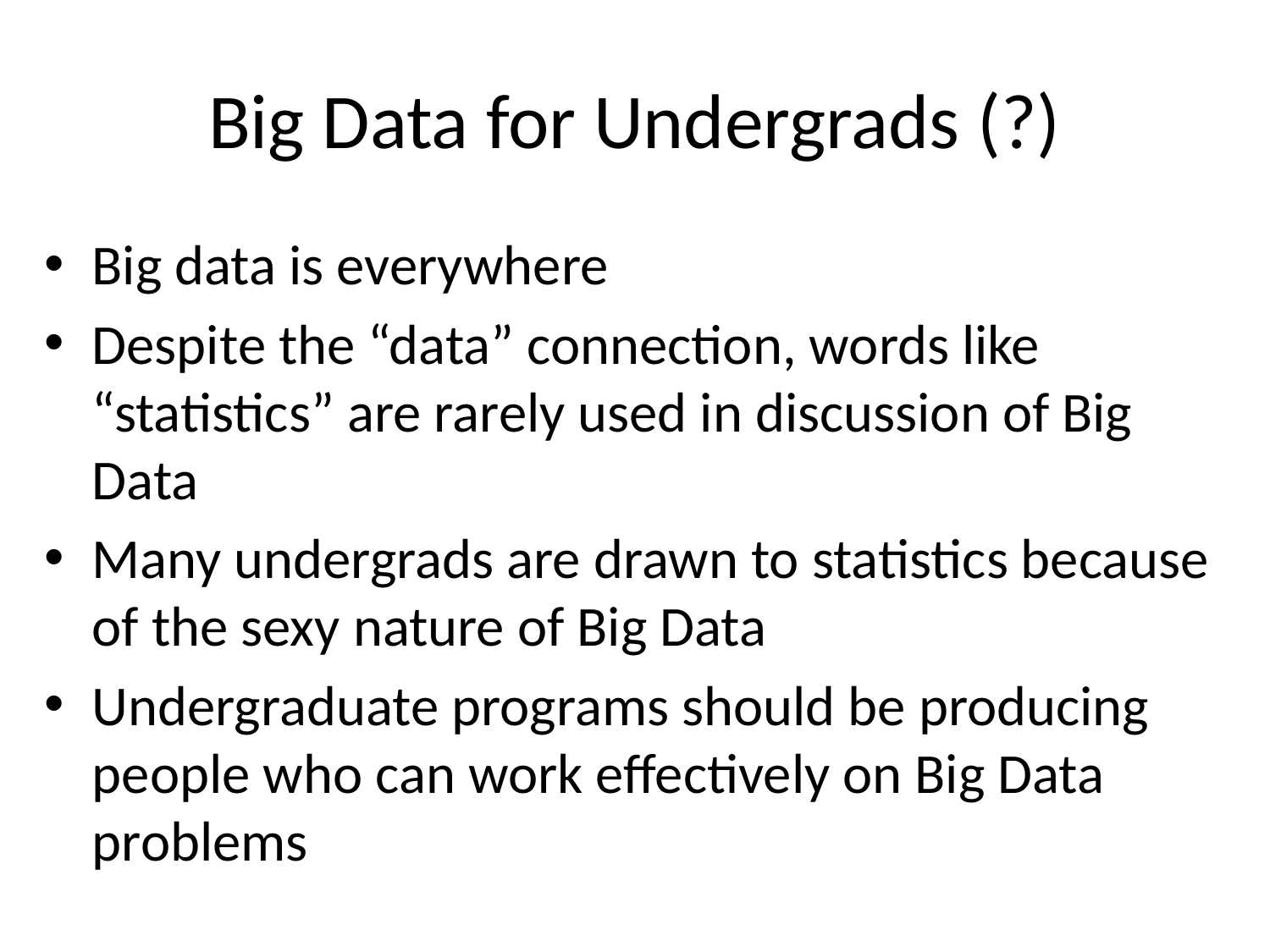

# Big Data for Undergrads (?)
Big data is everywhere
Despite the “data” connection, words like “statistics” are rarely used in discussion of Big Data
Many undergrads are drawn to statistics because of the sexy nature of Big Data
Undergraduate programs should be producing people who can work effectively on Big Data problems